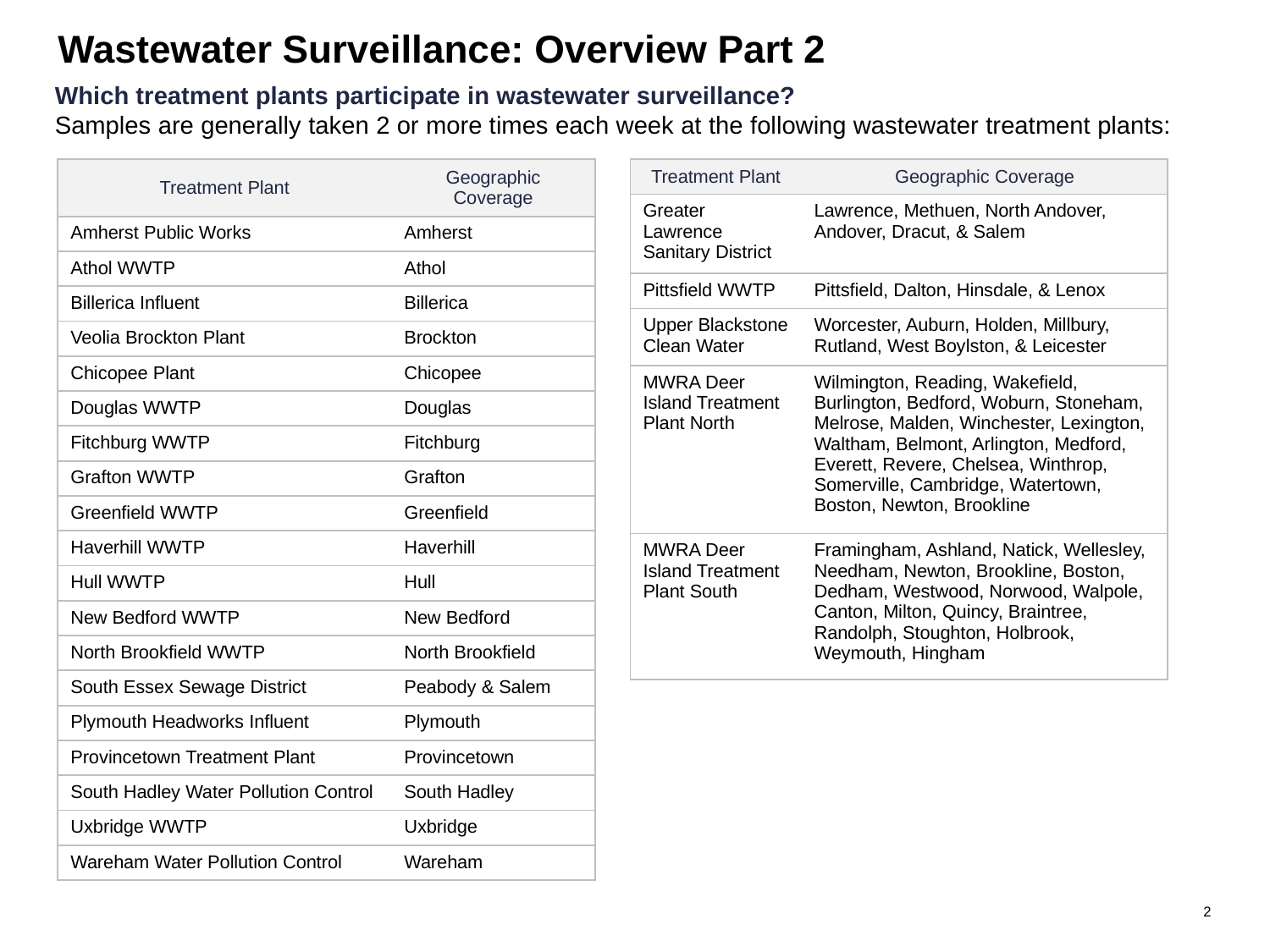

# Wastewater Surveillance: Overview Part 2
Which treatment plants participate in wastewater surveillance?
Samples are generally taken 2 or more times each week at the following wastewater treatment plants:

| Treatment Plant | Geographic Coverage |
| --- | --- |
| Amherst Public Works | Amherst |
| Athol WWTP | Athol |
| Billerica Influent | Billerica |
| Veolia Brockton Plant | Brockton |
| Chicopee Plant | Chicopee |
| Douglas WWTP | Douglas |
| Fitchburg WWTP | Fitchburg |
| Grafton WWTP | Grafton |
| Greenfield WWTP | Greenfield |
| Haverhill WWTP | Haverhill |
| Hull WWTP | Hull |
| New Bedford WWTP | New Bedford |
| North Brookfield WWTP | North Brookfield |
| South Essex Sewage District | Peabody & Salem |
| Plymouth Headworks Influent | Plymouth |
| Provincetown Treatment Plant | Provincetown |
| South Hadley Water Pollution Control | South Hadley |
| Uxbridge WWTP | Uxbridge |
| Wareham Water Pollution Control | Wareham |
| Treatment Plant | Geographic Coverage |
| --- | --- |
| Greater Lawrence Sanitary District | Lawrence, Methuen, North Andover, Andover, Dracut, & Salem |
| Pittsfield WWTP | Pittsfield, Dalton, Hinsdale, & Lenox |
| Upper Blackstone Clean Water | Worcester, Auburn, Holden, Millbury, Rutland, West Boylston, & Leicester |
| MWRA Deer Island Treatment Plant North | Wilmington, Reading, Wakefield, Burlington, Bedford, Woburn, Stoneham, Melrose, Malden, Winchester, Lexington, Waltham, Belmont, Arlington, Medford, Everett, Revere, Chelsea, Winthrop, Somerville, Cambridge, Watertown, Boston, Newton, Brookline |
| MWRA Deer Island Treatment Plant South | Framingham, Ashland, Natick, Wellesley, Needham, Newton, Brookline, Boston, Dedham, Westwood, Norwood, Walpole, Canton, Milton, Quincy, Braintree, Randolph, Stoughton, Holbrook, Weymouth, Hingham |